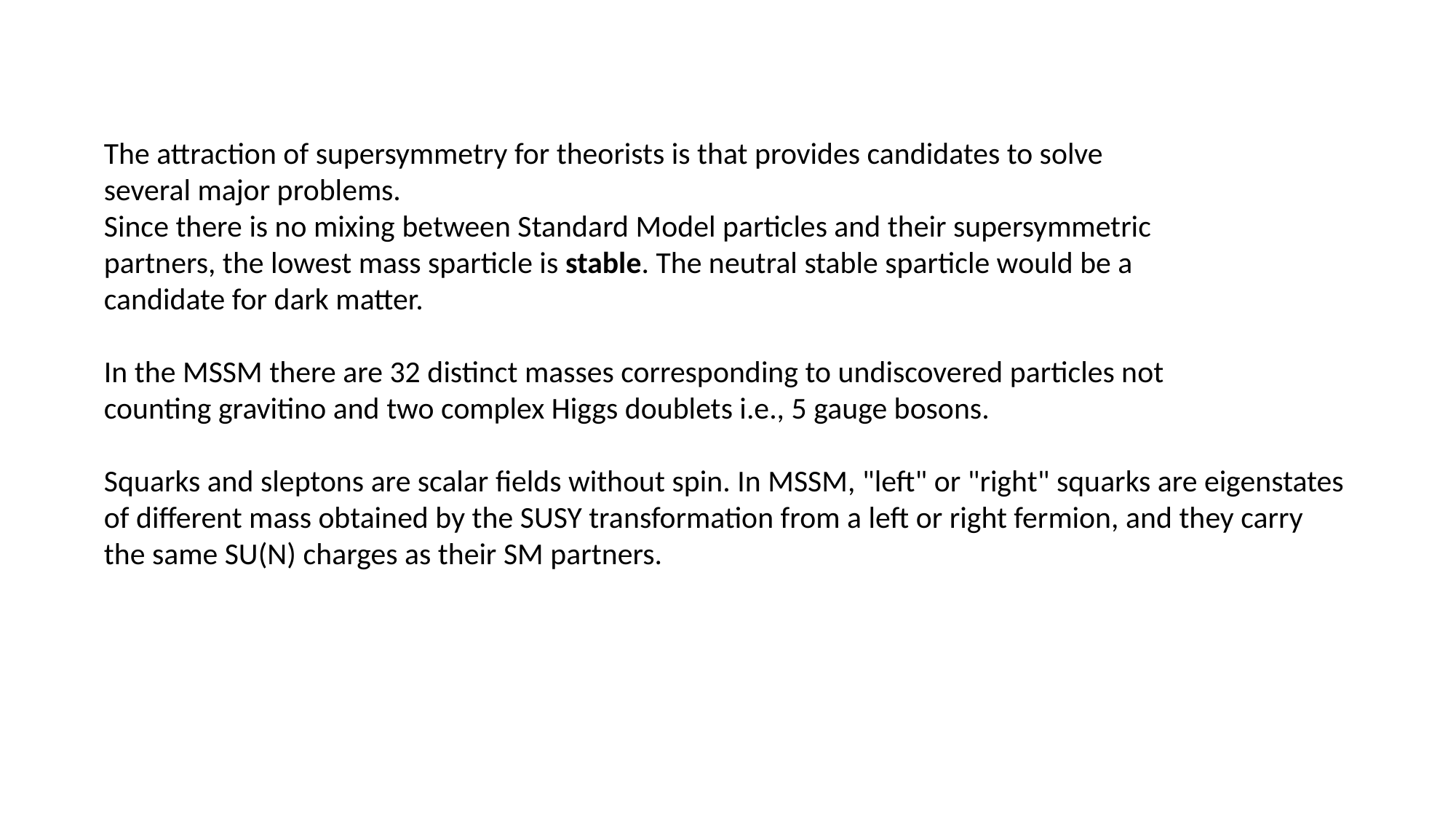

The attraction of supersymmetry for theorists is that provides candidates to solve
several major problems.
Since there is no mixing between Standard Model particles and their supersymmetric
partners, the lowest mass sparticle is stable. The neutral stable sparticle would be a
candidate for dark matter.

In the MSSM there are 32 distinct masses corresponding to undiscovered particles not
counting gravitino and two complex Higgs doublets i.e., 5 gauge bosons.

Squarks and sleptons are scalar fields without spin. In MSSM, "left" or "right" squarks are eigenstates
of different mass obtained by the SUSY transformation from a left or right fermion, and they carry
the same SU(N) charges as their SM partners.